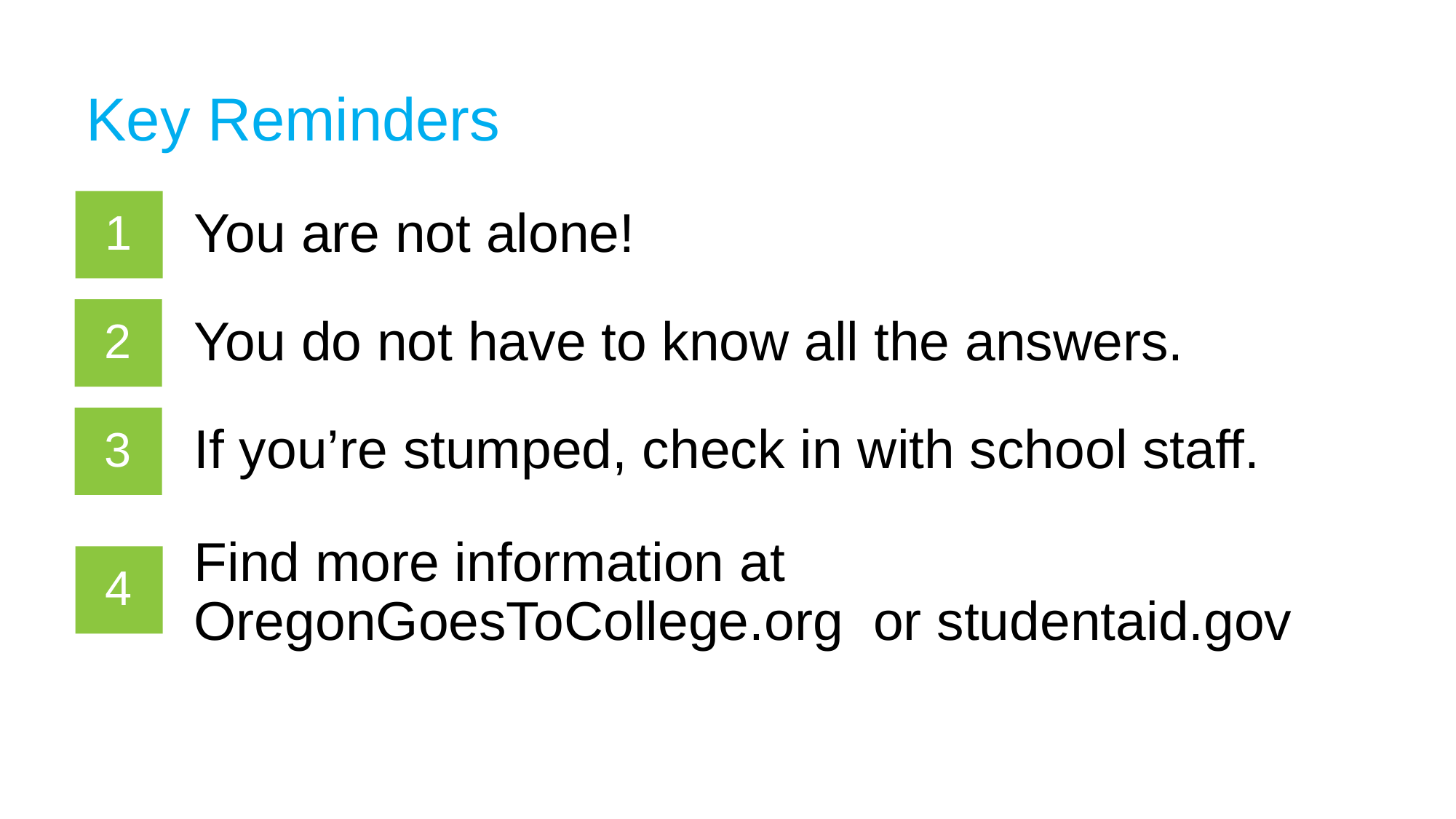

# Key Reminders
1
You are not alone!
2
You do not have to know all the answers.
3
If you’re stumped, check in with school staff.
Find more information at OregonGoesToCollege.org  or studentaid.gov
4